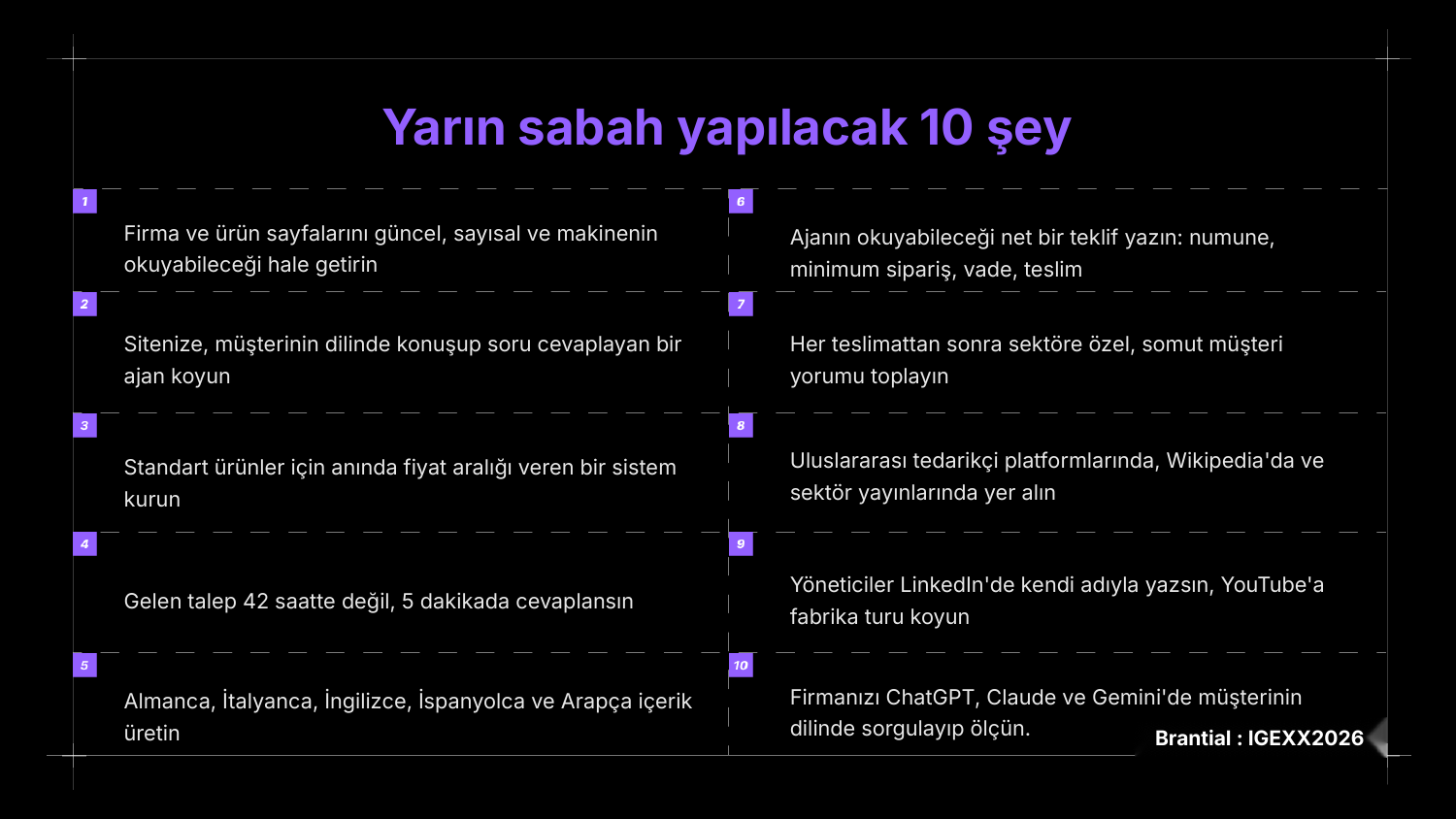

Yarın sabah yapılacak 10 şey
Firma ve ürün sayfalarını güncel, sayısal ve makinenin okuyabileceği hale getirin
Ajanın okuyabileceği net bir teklif yazın: numune, minimum sipariş, vade, teslim
Sitenize, müşterinin dilinde konuşup soru cevaplayan bir ajan koyun
Her teslimattan sonra sektöre özel, somut müşteri yorumu toplayın
Uluslararası tedarikçi platformlarında, Wikipedia'da ve sektör yayınlarında yer alın
Standart ürünler için anında fiyat aralığı veren bir sistem kurun
Gelen talep 42 saatte değil, 5 dakikada cevaplansın
Yöneticiler LinkedIn'de kendi adıyla yazsın, YouTube'a fabrika turu koyun
Firmanızı ChatGPT, Claude ve Gemini'de müşterinin dilinde sorgulayıp ölçün.
Almanca, İtalyanca, İngilizce, İspanyolca ve Arapça içerik üretin
Brantial : IGEXX2026